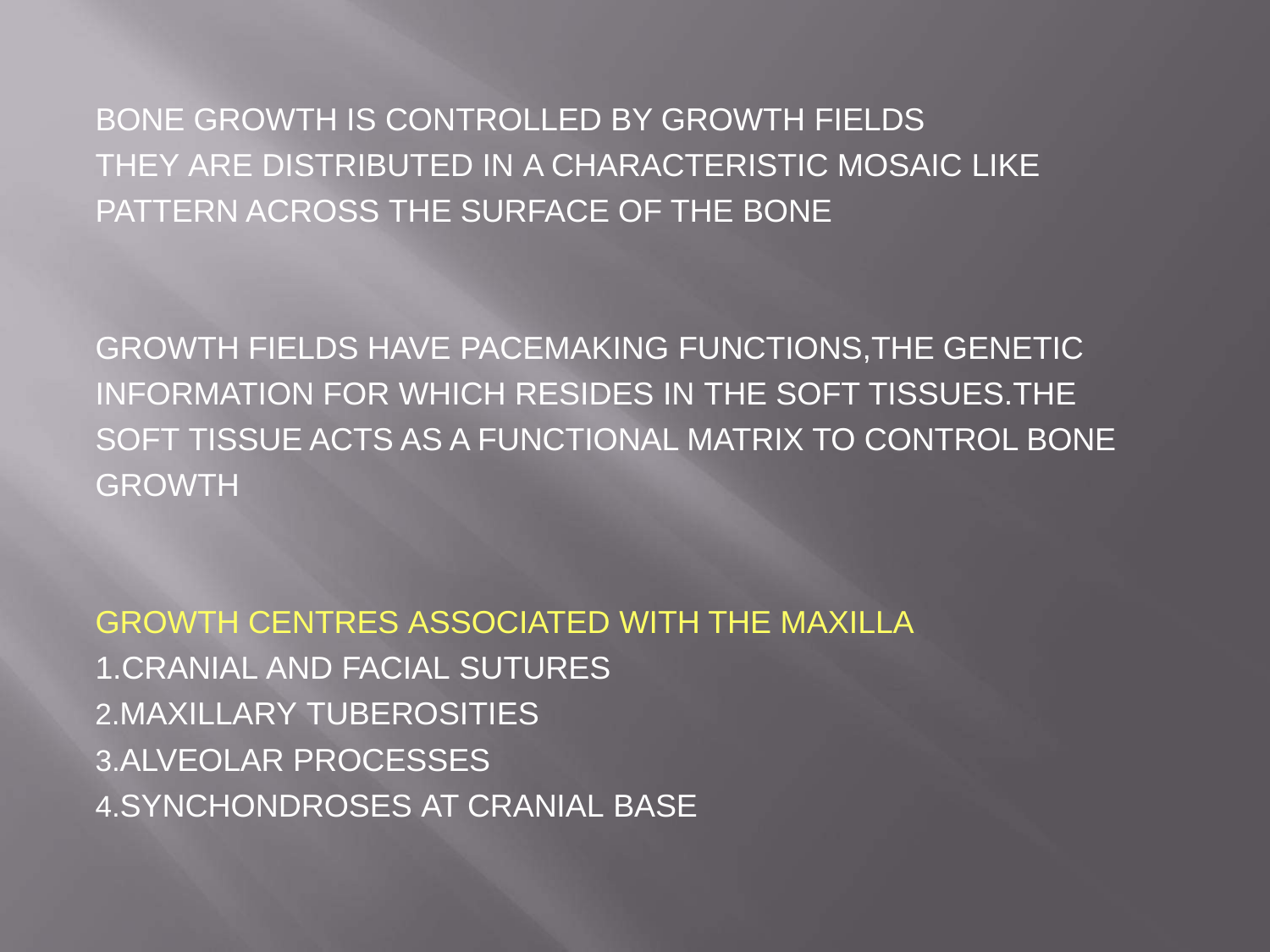

BONE GROWTH IS CONTROLLED BY GROWTH FIELDS
THEY ARE DISTRIBUTED IN A CHARACTERISTIC MOSAIC LIKE  PATTERN ACROSS THE SURFACE OF THE BONE

GROWTH FIELDS HAVE PACEMAKING FUNCTIONS,THE GENETIC  INFORMATION FOR WHICH RESIDES IN THE SOFT TISSUES.THE  SOFT TISSUE ACTS AS A FUNCTIONAL MATRIX TO CONTROL BONE  GROWTH

GROWTH CENTRES ASSOCIATED WITH THE MAXILLA  1.CRANIAL AND FACIAL SUTURES
MAXILLARY TUBEROSITIES
ALVEOLAR PROCESSES
SYNCHONDROSES AT CRANIAL BASE